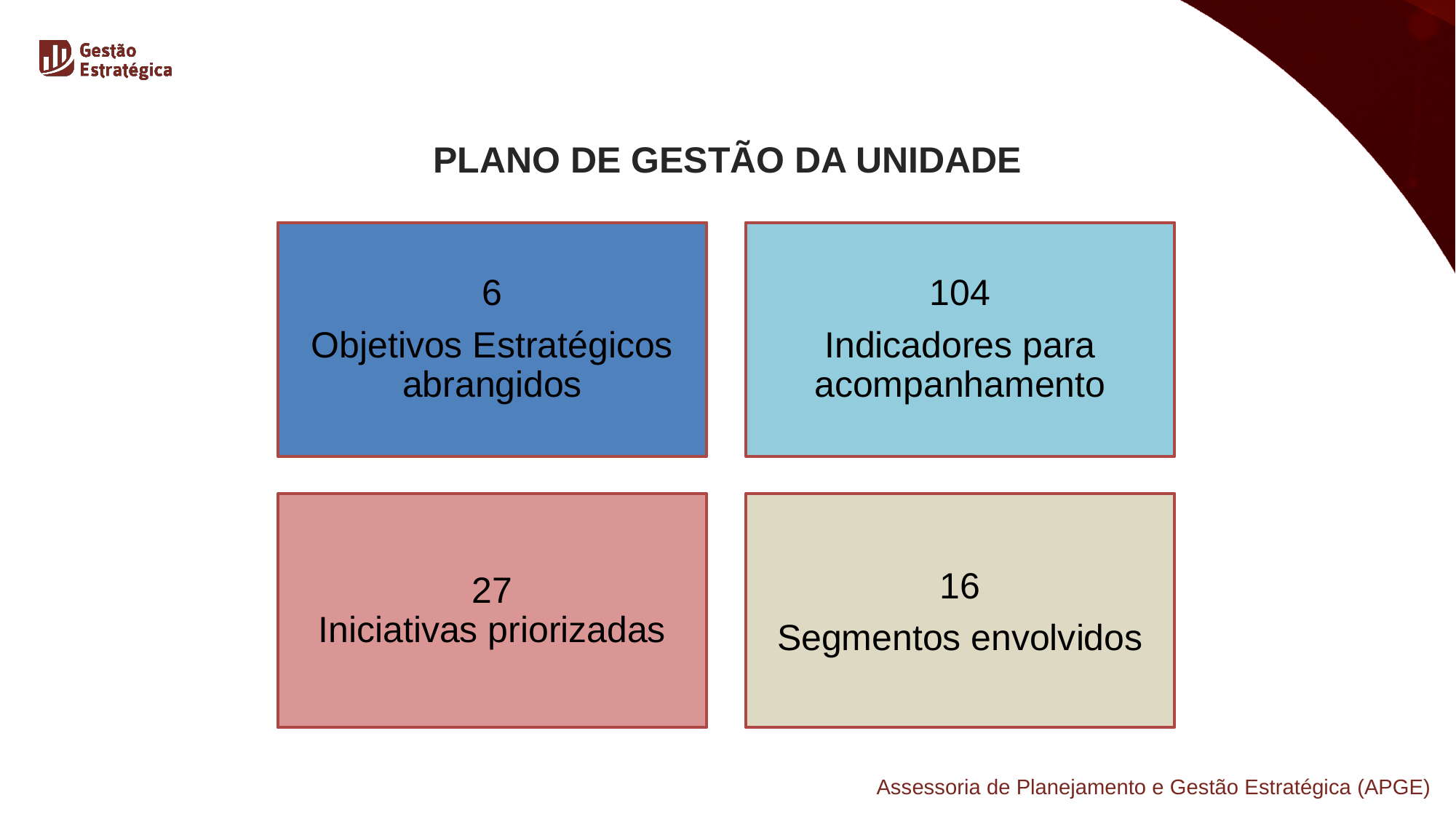

PLANO DE GESTÃO DA UNIDADE
6
Objetivos Estratégicos abrangidos
104
Indicadores para acompanhamento
27
Iniciativas priorizadas
16
Segmentos envolvidos